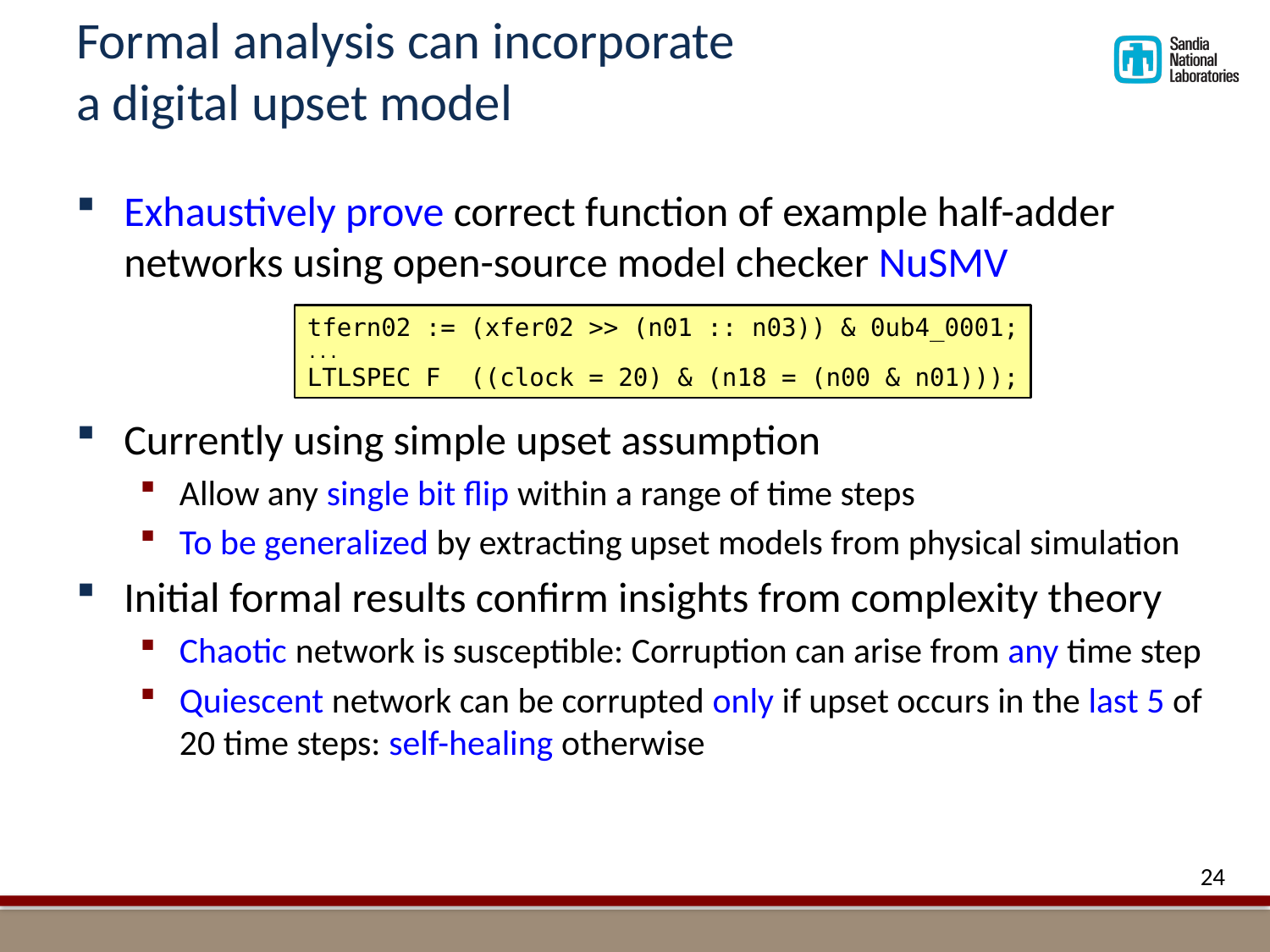

# Formal analysis can incorporate a digital upset model
Exhaustively prove correct function of example half-adder networks using open-source model checker NuSMV

Currently using simple upset assumption
Allow any single bit flip within a range of time steps
To be generalized by extracting upset models from physical simulation
Initial formal results confirm insights from complexity theory
Chaotic network is susceptible: Corruption can arise from any time step
Quiescent network can be corrupted only if upset occurs in the last 5 of 20 time steps: self-healing otherwise
tfern02 := (xfer02 >> (n01 :: n03)) & 0ub4_0001;
...
LTLSPEC F  ((clock = 20) & (n18 = (n00 & n01)));
24